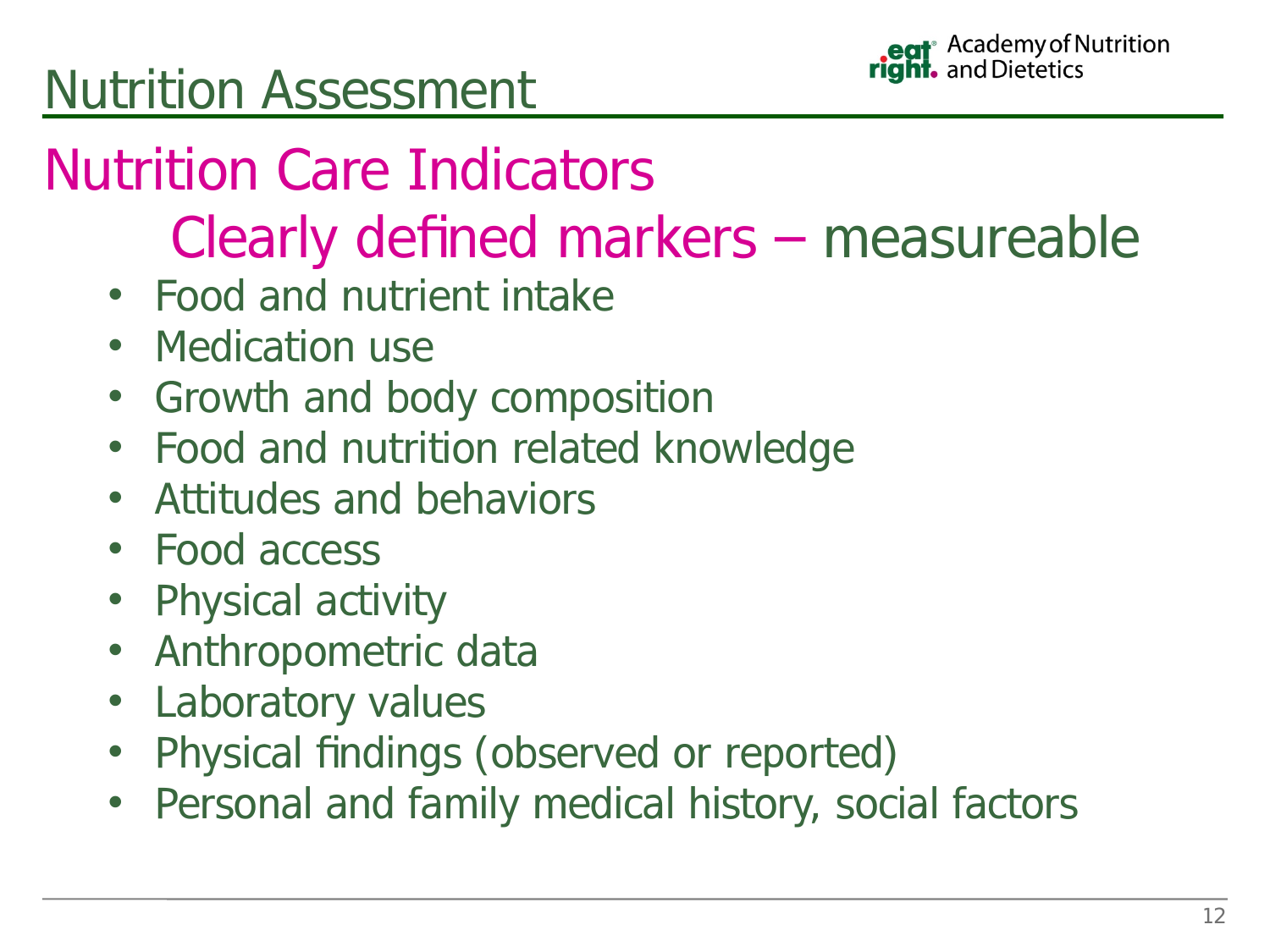

# Nutrition Assessment
Nutrition Care Indicators
	Clearly defined markers – measureable
Food and nutrient intake
Medication use
Growth and body composition
Food and nutrition related knowledge
Attitudes and behaviors
Food access
Physical activity
Anthropometric data
Laboratory values
Physical findings (observed or reported)
Personal and family medical history, social factors

12